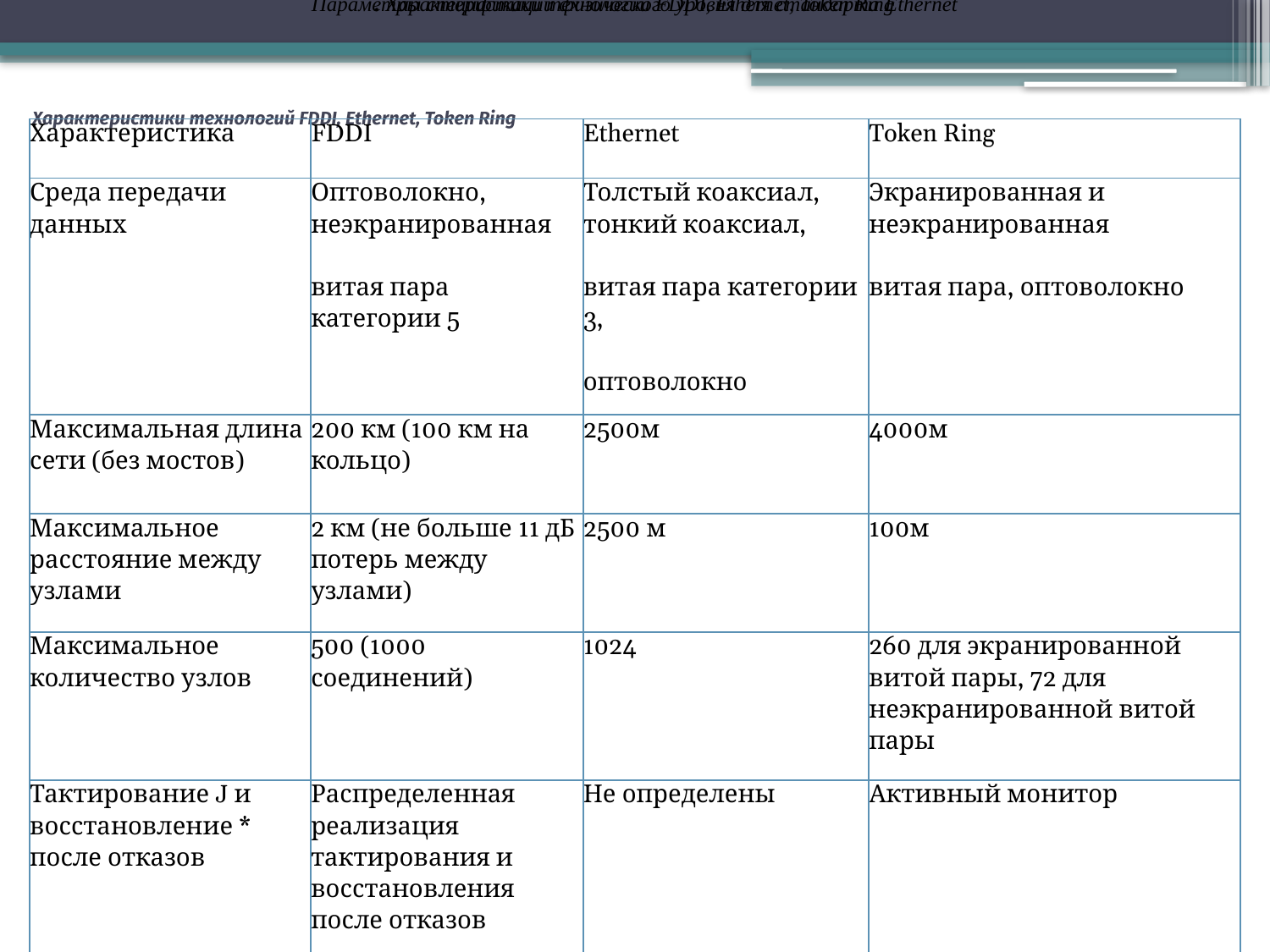

Параметры спецификаций физического уровня для стандарта Ethernet

. Характеристики технологий FDDI, Ethernet, Token Ring

# Характеристики технологий FDDI, Ethernet, Token Ring
| Характеристика | FDDI | Ethernet | Token Ring |
| --- | --- | --- | --- |
| Среда передачи данных | Оптоволокно, неэкранированная витая пара категории 5 | Толстый коаксиал, тонкий коаксиал, витая пара категории 3, оптоволокно | Экранированная и неэкранированная витая пара, оптоволокно |
| Максимальная длина сети (без мостов) | 200 км (100 км на кольцо) | 2500м | 4000м |
| Максимальное расстояние между узлами | 2 км (не больше 11 дБ потерь между узлами) | 2500 м | 100м |
| Максимальное количество узлов | 500 (1000 соединений) | 1024 | 260 для экранированной витой пары, 72 для неэкранированной витой пары |
| Тактирование J и восстановление \* после отказов | Распределенная реализация тактирования и восстановления после отказов | Не определены | Активный монитор |